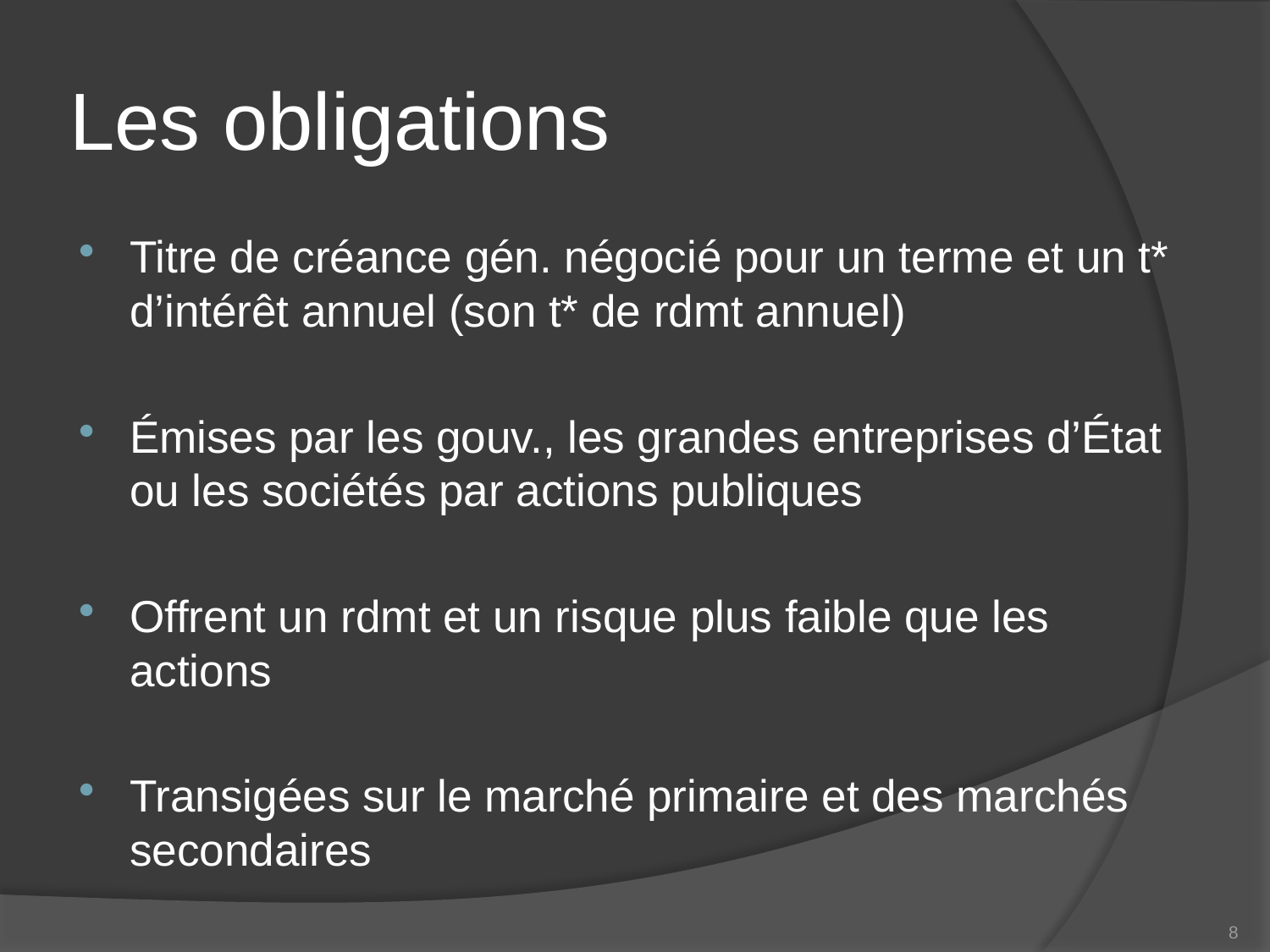

# Les obligations
Titre de créance gén. négocié pour un terme et un t* d’intérêt annuel (son t* de rdmt annuel)

Émises par les gouv., les grandes entreprises d’État ou les sociétés par actions publiques

Offrent un rdmt et un risque plus faible que les actions

Transigées sur le marché primaire et des marchés secondaires
8